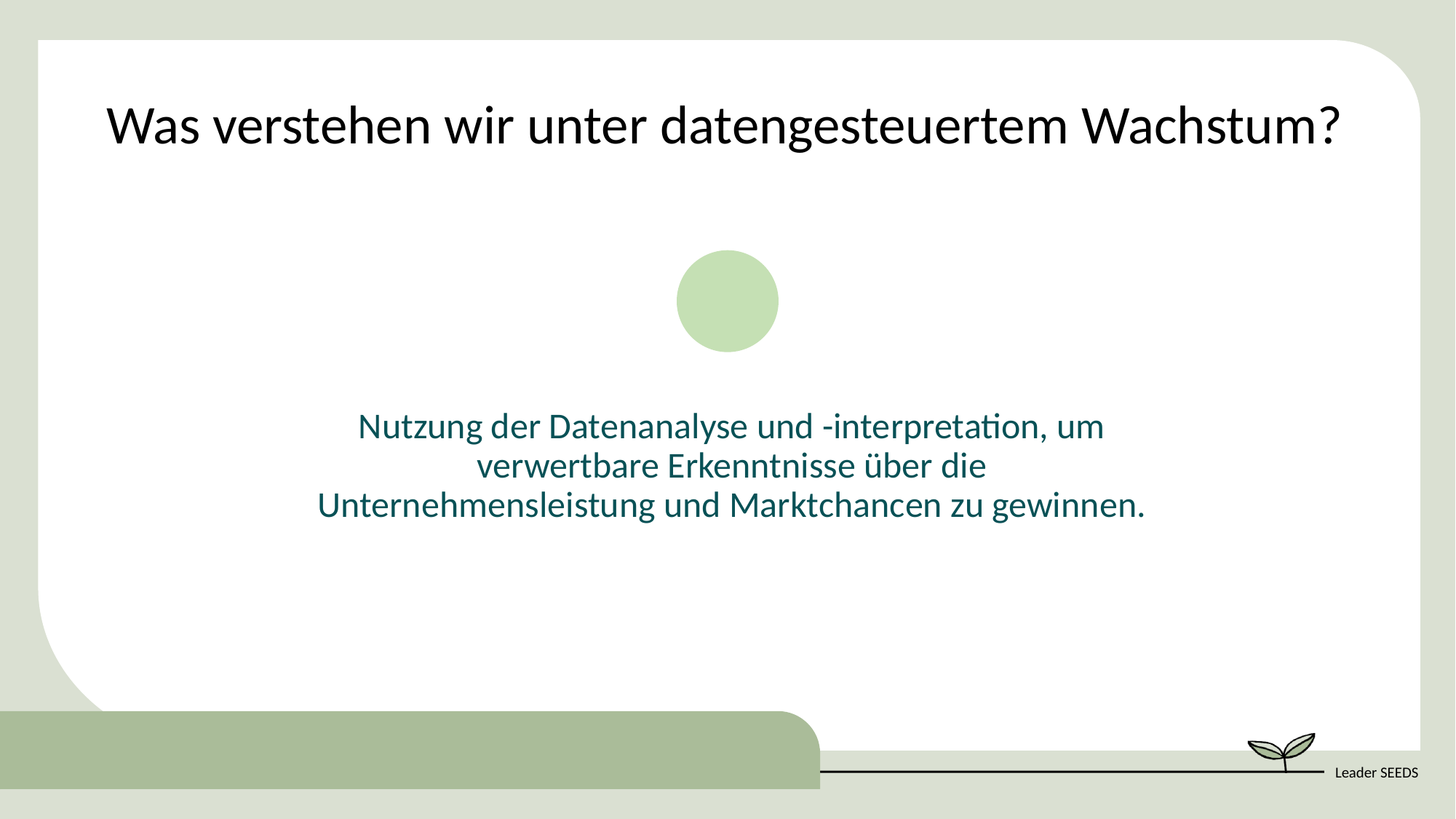

Was verstehen wir unter datengesteuertem Wachstum?

Nutzung der Datenanalyse und -interpretation, um verwertbare Erkenntnisse über die Unternehmensleistung und Marktchancen zu gewinnen.